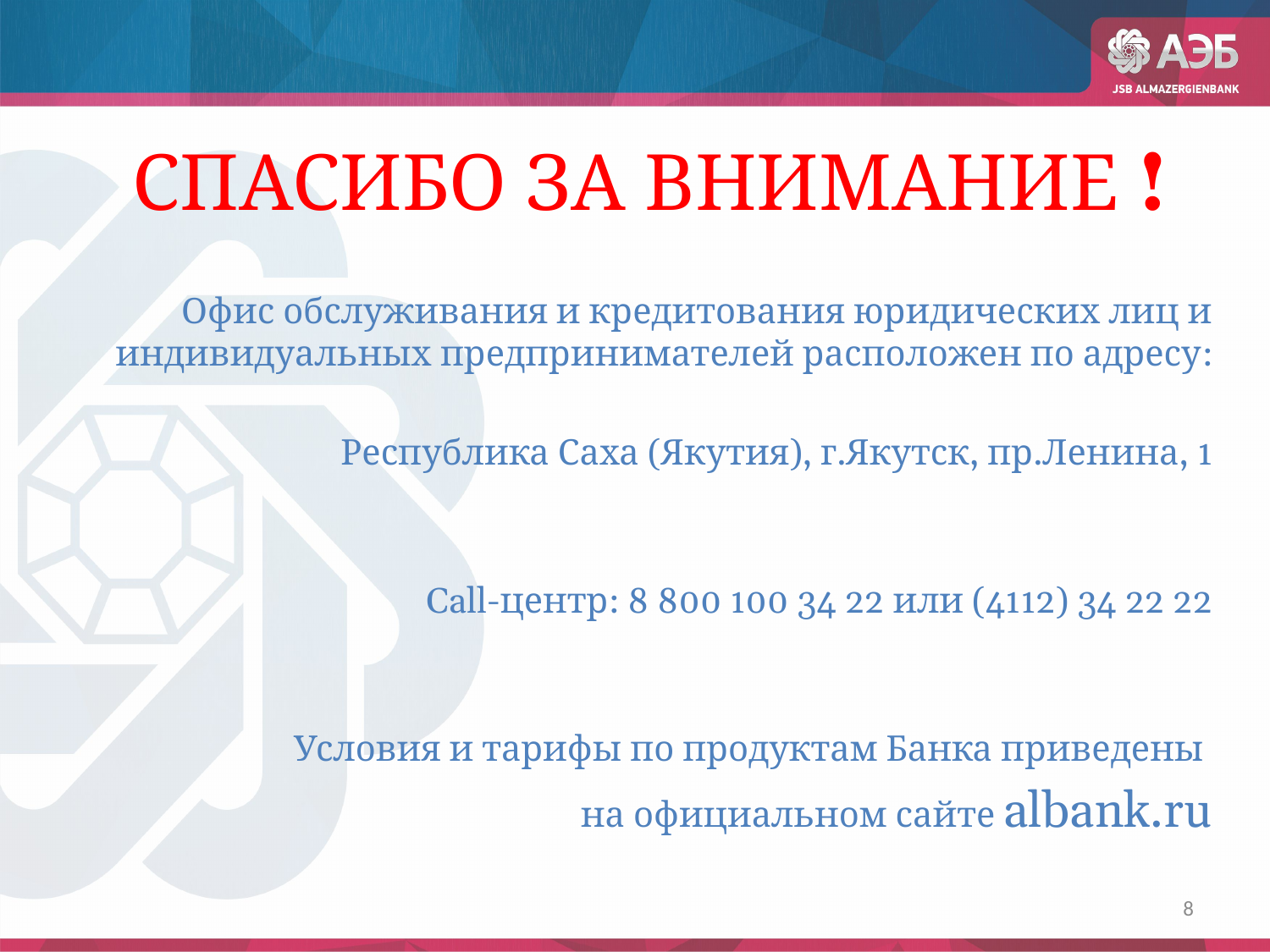

СПАСИБО ЗА ВНИМАНИЕ !

Офис обслуживания и кредитования юридических лиц и индивидуальных предпринимателей расположен по адресу:

Республика Саха (Якутия), г.Якутск, пр.Ленина, 1

Call-центр: 8 800 100 34 22 или (4112) 34 22 22

Условия и тарифы по продуктам Банка приведены
на официальном сайте albank.ru
8